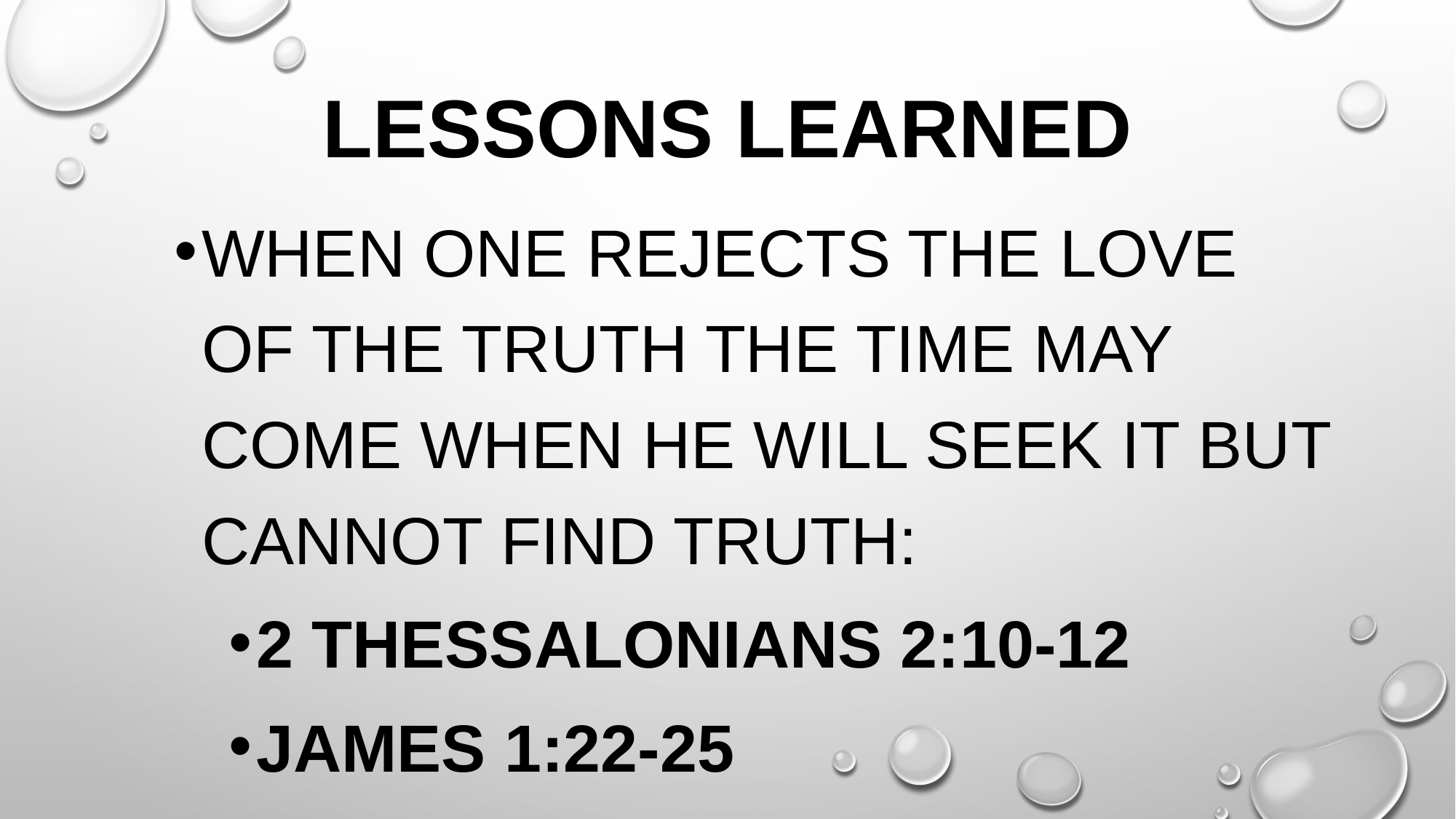

# Lessons Learned
When one rejects the love of the truth the time may come when he will seek it but cannot find truth:
2 Thessalonians 2:10-12
James 1:22-25